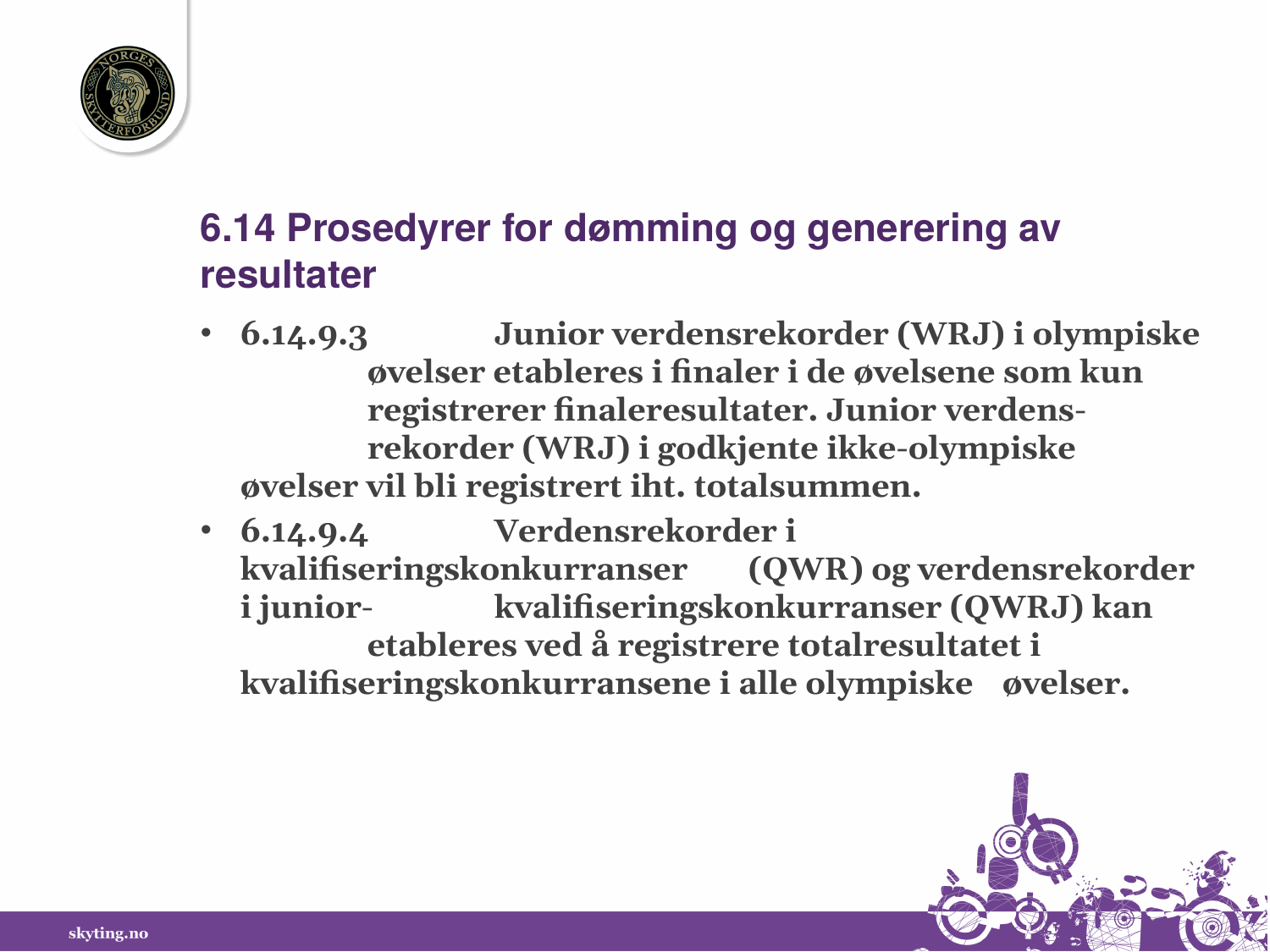

6.14 Prosedyrer for dømming og generering av 	resultater

6.14.9.3	Junior verdensrekorder (WRJ) i olympiske 	øvelser etableres i finaler i de øvelsene som kun 	registrerer finaleresultater. Junior verdens-
	rekorder (WRJ) i godkjente ikke-olympiske 	øvelser vil bli registrert iht. totalsummen.
6.14.9.4 	Verdensrekorder i kvalifiseringskonkurranser 	(QWR) og verdensrekorder i junior-	kvalifiseringskonkurranser (QWRJ) kan 	etableres ved å registrere totalresultatet i 	kvalifiseringskonkurransene i alle olympiske 	øvelser.